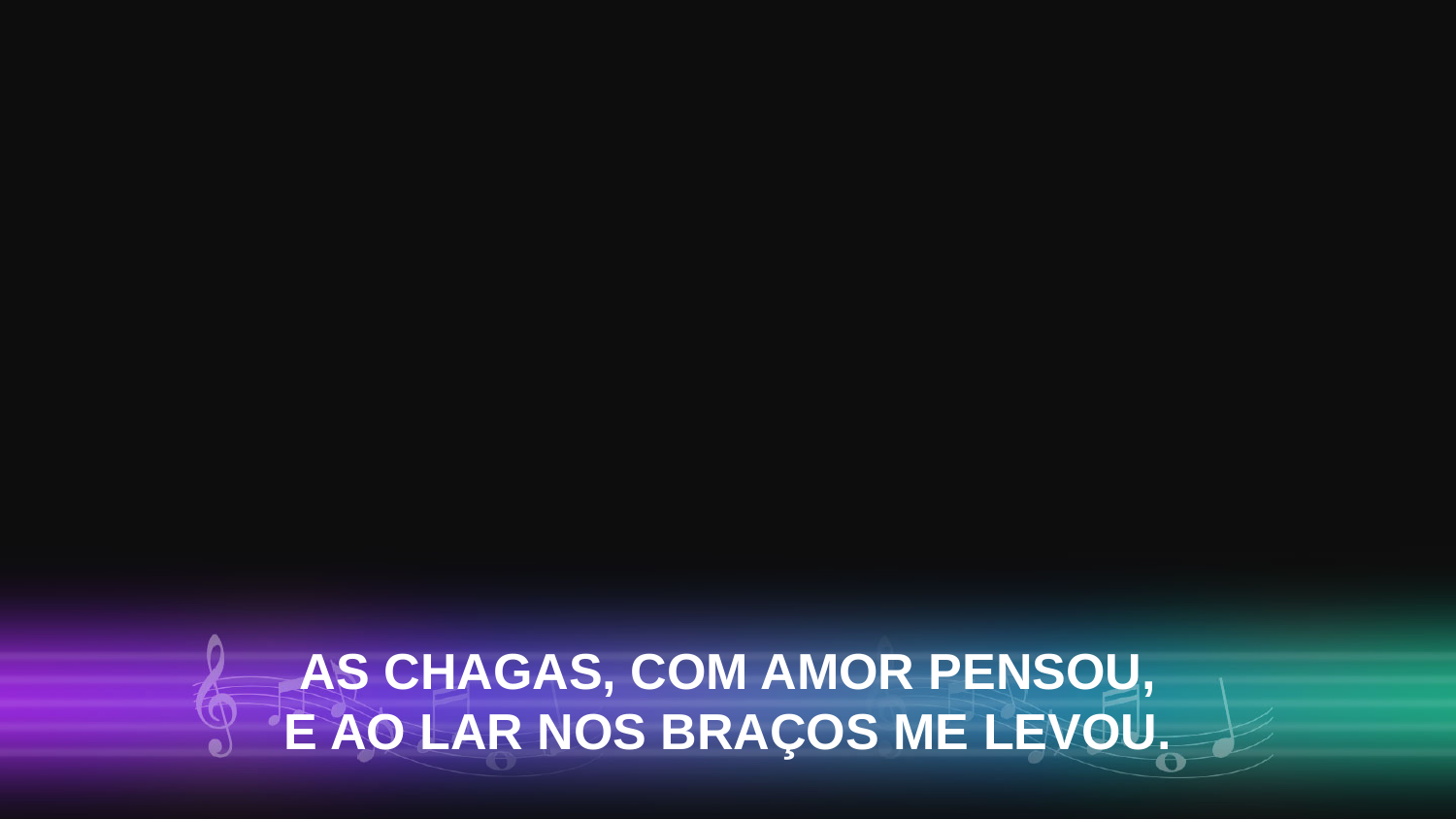

AS CHAGAS, COM AMOR PENSOU,
E AO LAR NOS BRAÇOS ME LEVOU.